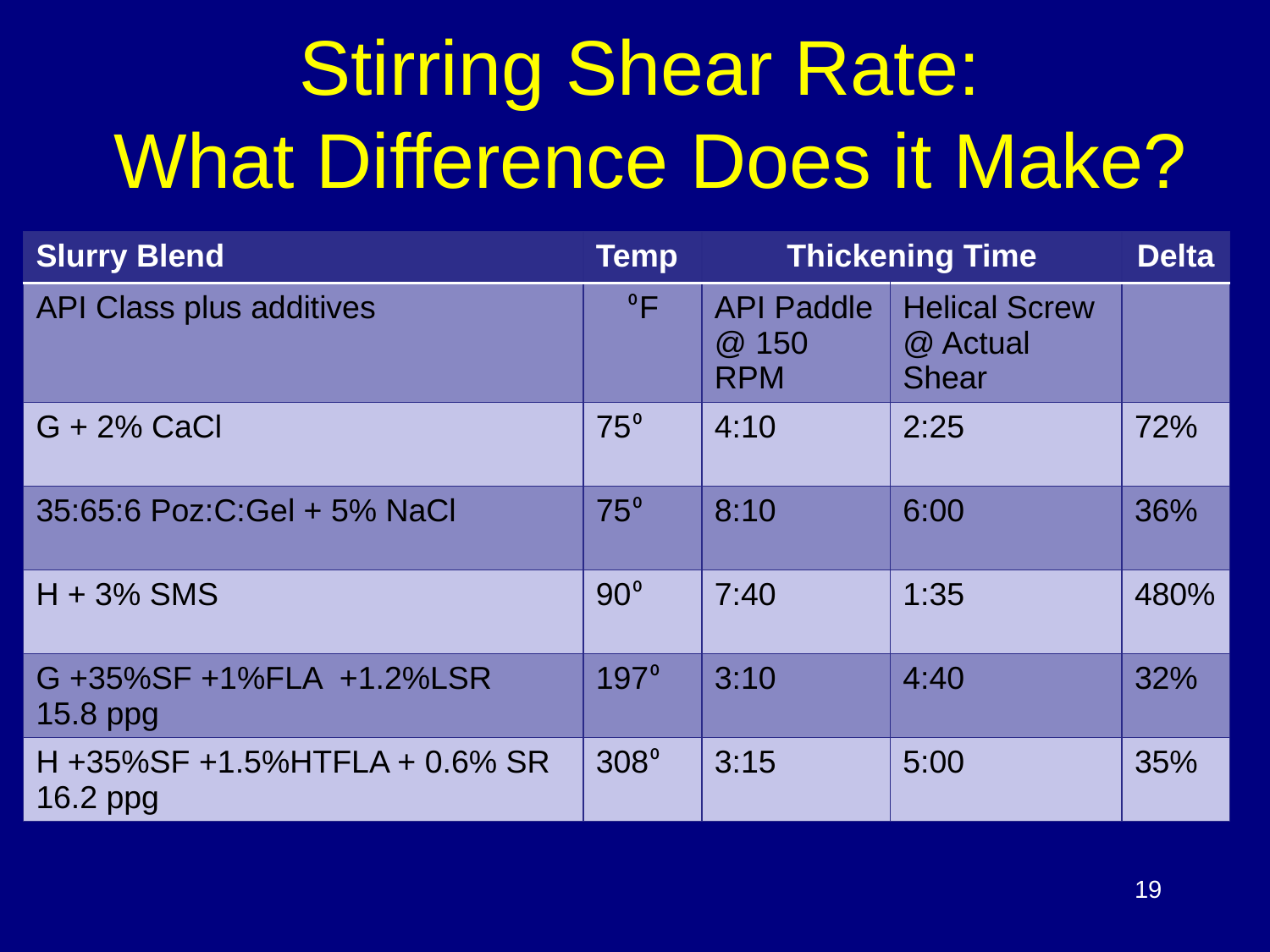

# Stirring Shear Rate: What Difference Does it Make?
| Slurry Blend | Temp | Thickening Time |  | Delta |
| --- | --- | --- | --- | --- |
| API Class plus additives | ⁰F | API Paddle @ 150 RPM | Helical Screw @ Actual Shear |  |
| G + 2% CaCl | 75⁰ | 4:10 | 2:25 | 72% |
| 35:65:6 Poz:C:Gel + 5% NaCl | 75⁰ | 8:10 | 6:00 | 36% |
| H + 3% SMS | 90⁰ | 7:40 | 1:35 | 480% |
| G +35%SF +1%FLA +1.2%LSR 15.8 ppg | 197⁰ | 3:10 | 4:40 | 32% |
| H +35%SF +1.5%HTFLA + 0.6% SR 16.2 ppg | 308⁰ | 3:15 | 5:00 | 35% |
19